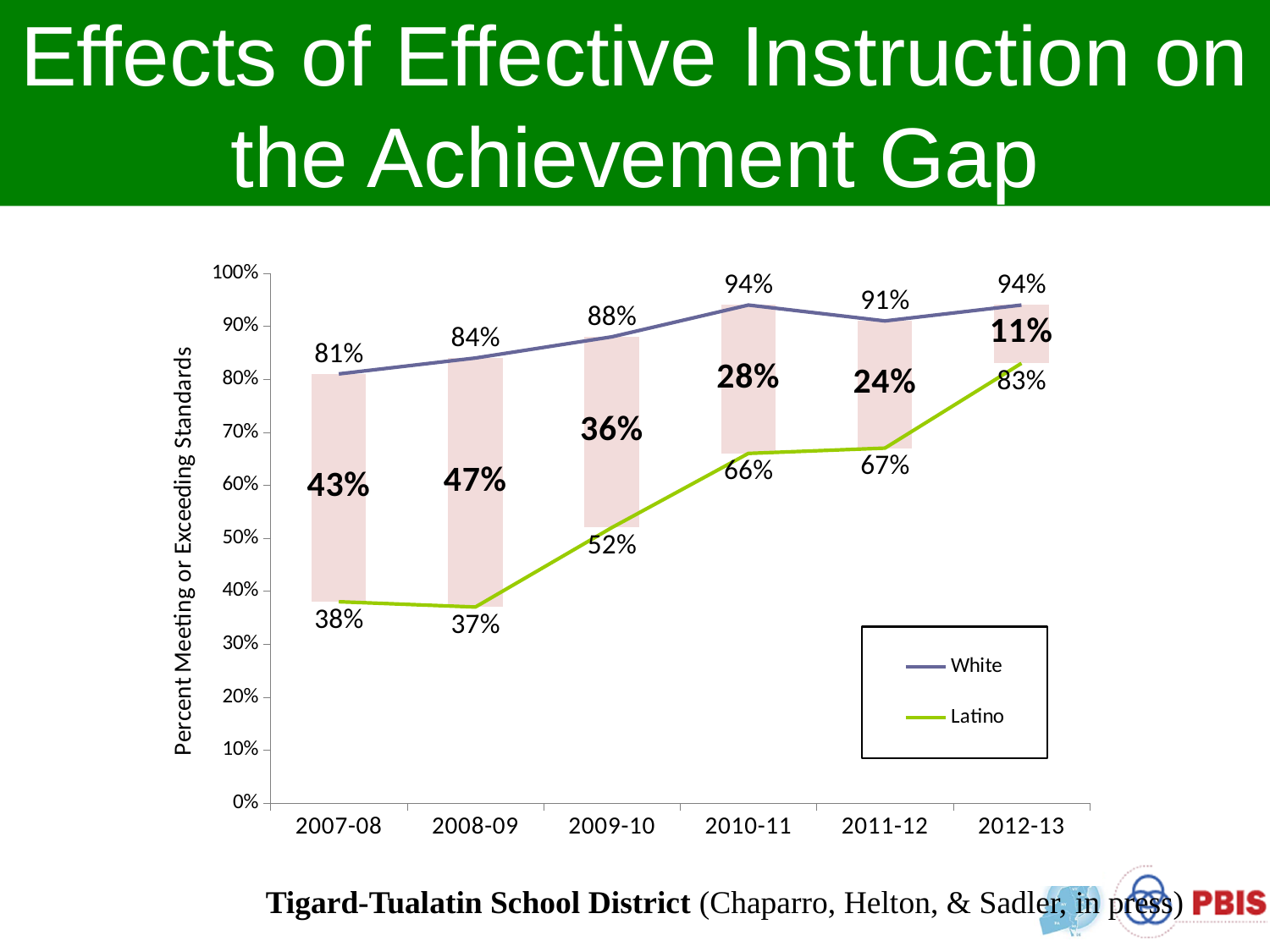

# Effects of Effective Instruction on the Achievement Gap

### Chart

| Category | Latino | Gap | White | Latino |
|---|---|---|---|---|
| 2007-08 | 0.38 | 0.43 | 0.81 | 0.38 |
| 2008-09 | 0.37 | 0.47 | 0.84 | 0.37 |
| 2009-10 | 0.52 | 0.36 | 0.88 | 0.52 |
| 2010-11 | 0.66 | 0.28 | 0.94 | 0.66 |
| 2011-12 | 0.67 | 0.24 | 0.91 | 0.67 |
| 2012-13 | 0.83 | 0.11 | 0.94 | 0.83 |
Tigard-Tualatin School District (Chaparro, Helton, & Sadler, in press)